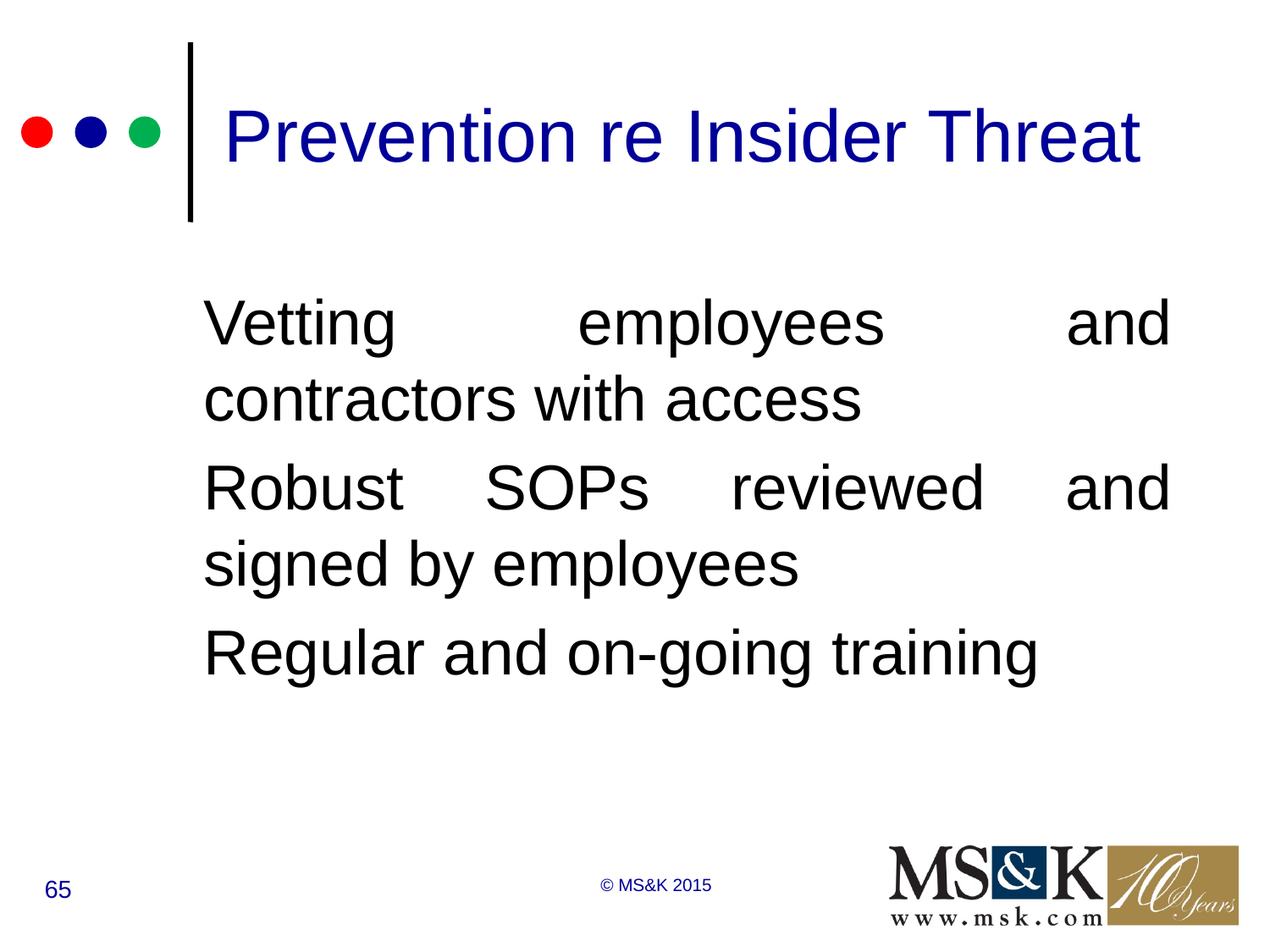

# Prevention re Insider Threat
Vetting employees and contractors with access
Robust SOPs reviewed and signed by employees
Regular and on-going training
65
© MS&K 2015